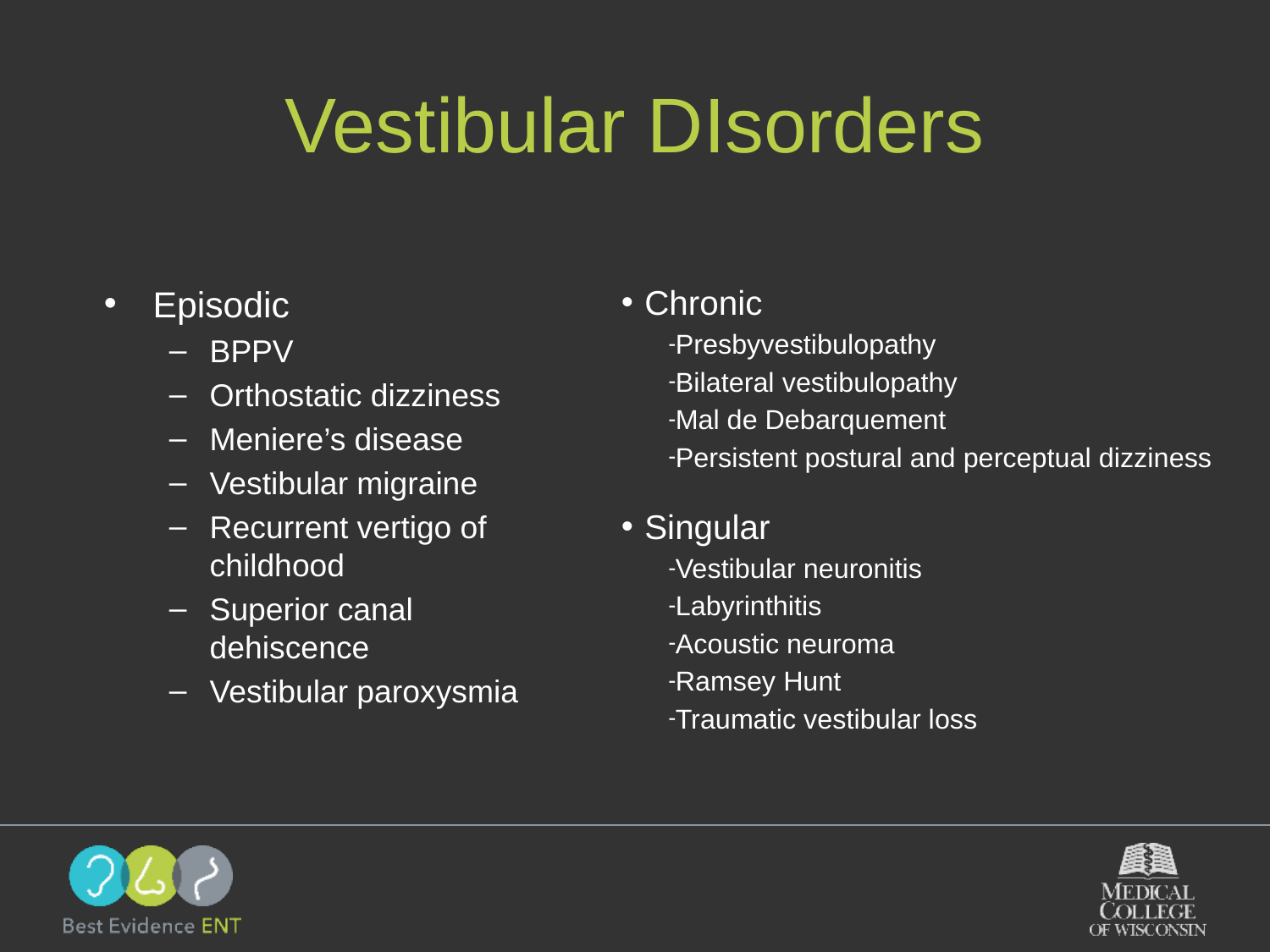

# Vestibular DIsorders
Episodic
BPPV
Orthostatic dizziness
Meniere’s disease
Vestibular migraine
Recurrent vertigo of childhood
Superior canal dehiscence
Vestibular paroxysmia

Chronic
Presbyvestibulopathy
Bilateral vestibulopathy
Mal de Debarquement
Persistent postural and perceptual dizziness

Singular
Vestibular neuronitis
Labyrinthitis
Acoustic neuroma
Ramsey Hunt
Traumatic vestibular loss